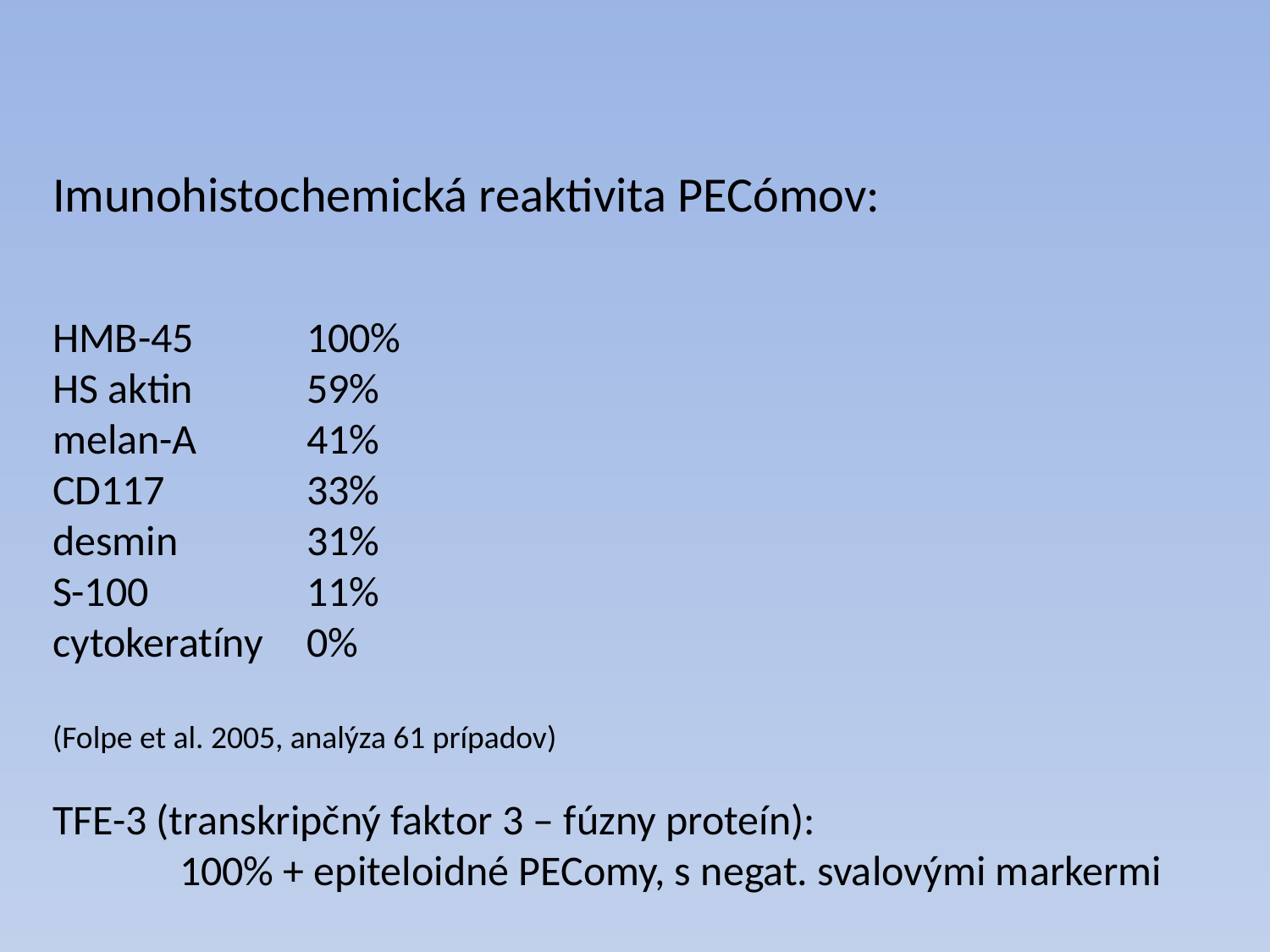

Imunohistochemická reaktivita PECómov:

HMB-45	100%
HS aktin 	59%
melan-A 	41%
CD117 		33%
desmin 	31%
S-100		11%
cytokeratíny 	0%

(Folpe et al. 2005, analýza 61 prípadov)

TFE-3 (transkripčný faktor 3 – fúzny proteín):
	100% + epiteloidné PEComy, s negat. svalovými markermi